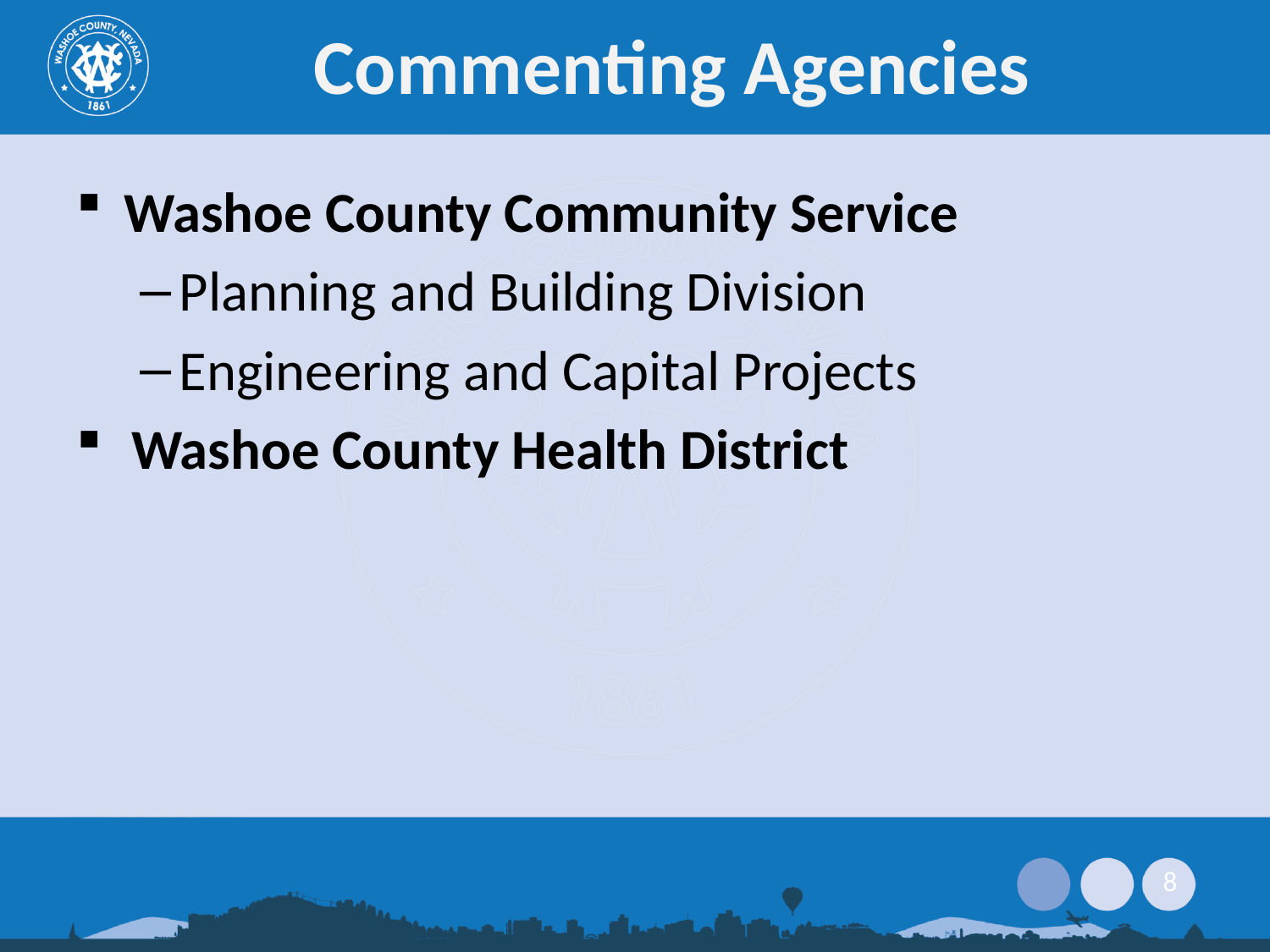

# Commenting Agencies
Washoe County Community Service
Planning and Building Division
Engineering and Capital Projects
Washoe County Health District